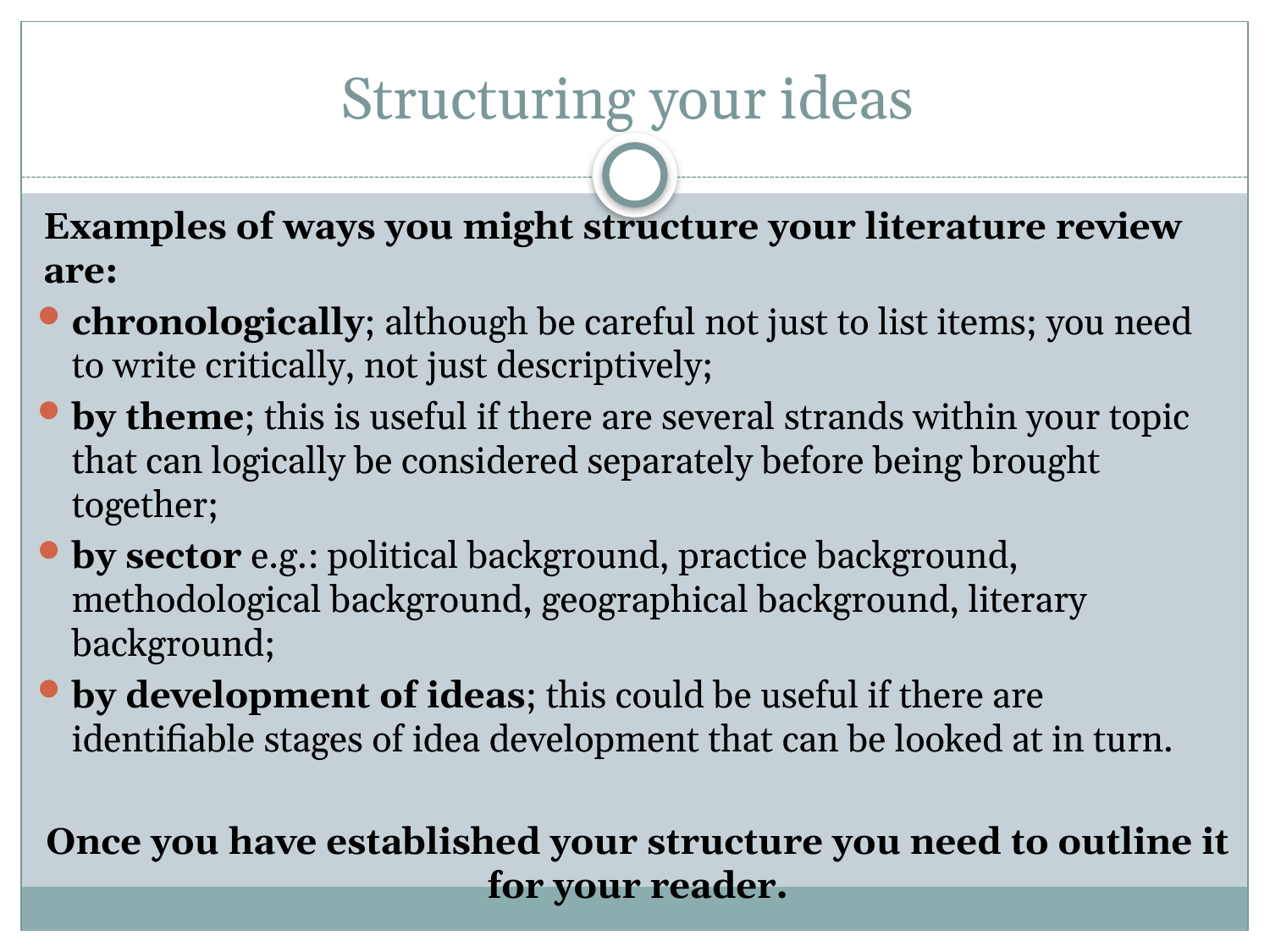

# Structuring your ideas
Examples of ways you might structure your literature review are:
chronologically; although be careful not just to list items; you need to write critically, not just descriptively;
by theme; this is useful if there are several strands within your topic that can logically be considered separately before being brought together;
by sector e.g.: political background, practice background, methodological background, geographical background, literary background;
by development of ideas; this could be useful if there are identifiable stages of idea development that can be looked at in turn.

Once you have established your structure you need to outline it for your reader.